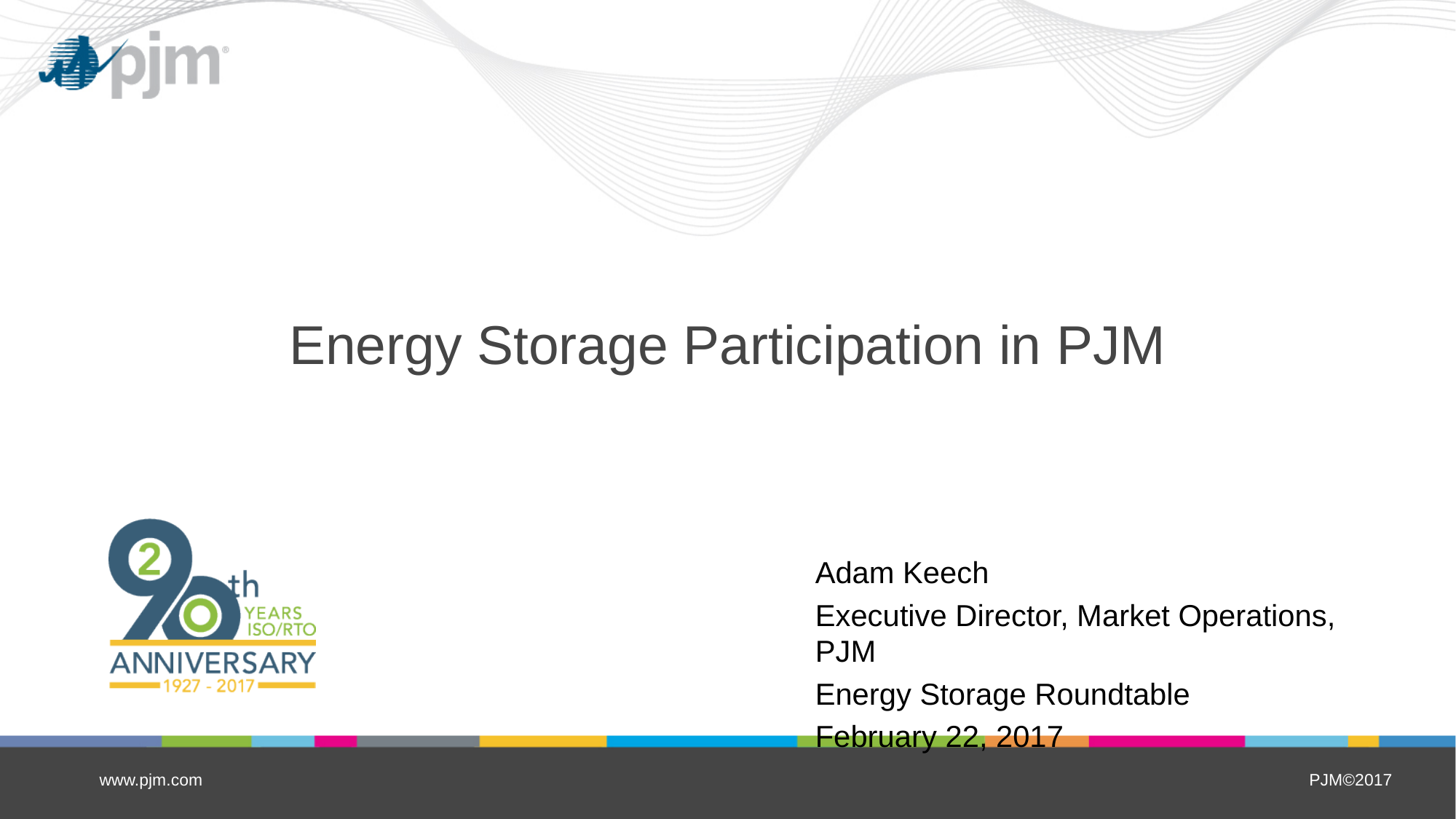

# Energy Storage Participation in PJM
Adam Keech
Executive Director, Market Operations, PJM
Energy Storage Roundtable
February 22, 2017
www.pjm.com